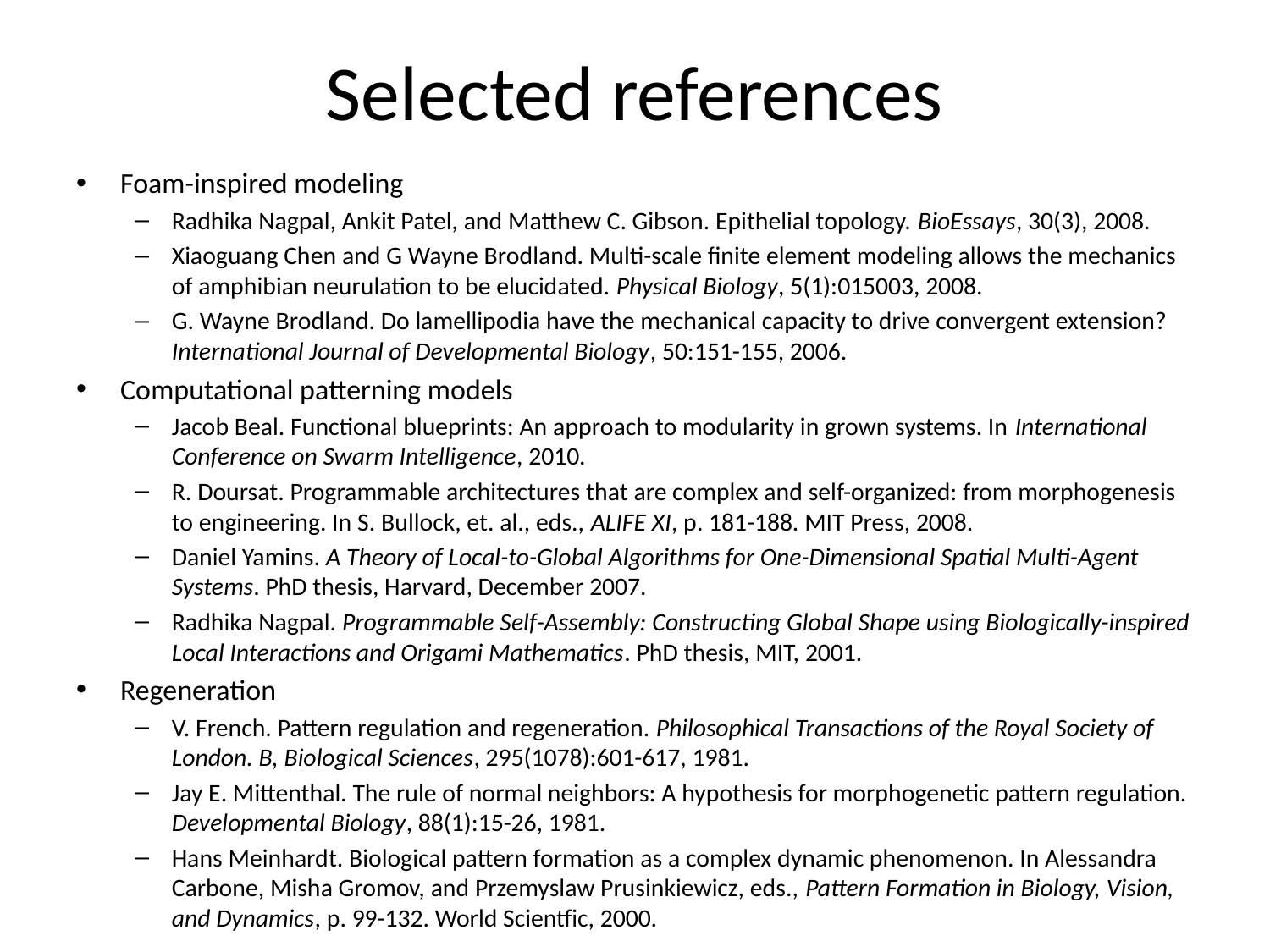

# Selected references
Foam-inspired modeling
Radhika Nagpal, Ankit Patel, and Matthew C. Gibson. Epithelial topology. BioEssays, 30(3), 2008.
Xiaoguang Chen and G Wayne Brodland. Multi-scale finite element modeling allows the mechanics of amphibian neurulation to be elucidated. Physical Biology, 5(1):015003, 2008.
G. Wayne Brodland. Do lamellipodia have the mechanical capacity to drive convergent extension? International Journal of Developmental Biology, 50:151-155, 2006.
Computational patterning models
Jacob Beal. Functional blueprints: An approach to modularity in grown systems. In International Conference on Swarm Intelligence, 2010.
R. Doursat. Programmable architectures that are complex and self-organized: from morphogenesis to engineering. In S. Bullock, et. al., eds., ALIFE XI, p. 181-188. MIT Press, 2008.
Daniel Yamins. A Theory of Local-to-Global Algorithms for One-Dimensional Spatial Multi-Agent Systems. PhD thesis, Harvard, December 2007.
Radhika Nagpal. Programmable Self-Assembly: Constructing Global Shape using Biologically-inspired Local Interactions and Origami Mathematics. PhD thesis, MIT, 2001.
Regeneration
V. French. Pattern regulation and regeneration. Philosophical Transactions of the Royal Society of London. B, Biological Sciences, 295(1078):601-617, 1981.
Jay E. Mittenthal. The rule of normal neighbors: A hypothesis for morphogenetic pattern regulation. Developmental Biology, 88(1):15-26, 1981.
Hans Meinhardt. Biological pattern formation as a complex dynamic phenomenon. In Alessandra Carbone, Misha Gromov, and Przemyslaw Prusinkiewicz, eds., Pattern Formation in Biology, Vision, and Dynamics, p. 99-132. World Scientfic, 2000.